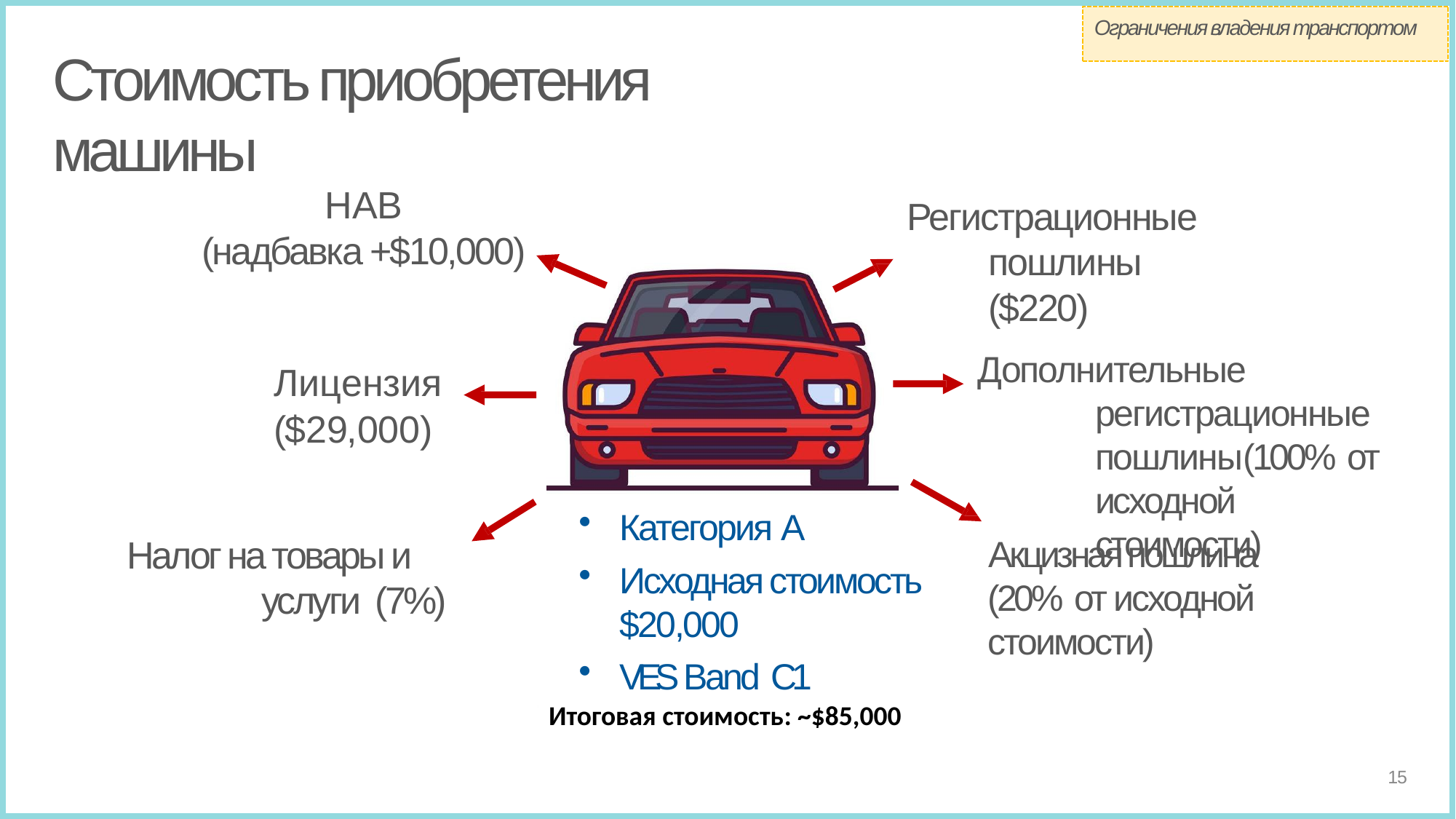

Ограничения владения транспортом
# Стоимость приобретения машины
НАВ
(надбавка +$10,000)
Регистрационные пошлины ($220)

Дополнительные регистрационные пошлины(100% от исходной стоимости)
Лицензия
($29,000)

Категория A
Исходная стоимость $20,000
VES Band C1

Налог на товары и услуги  (7%)
Акцизная пошлина (20% от исходной стоимости)

Итоговая стоимость: ~$85,000
15